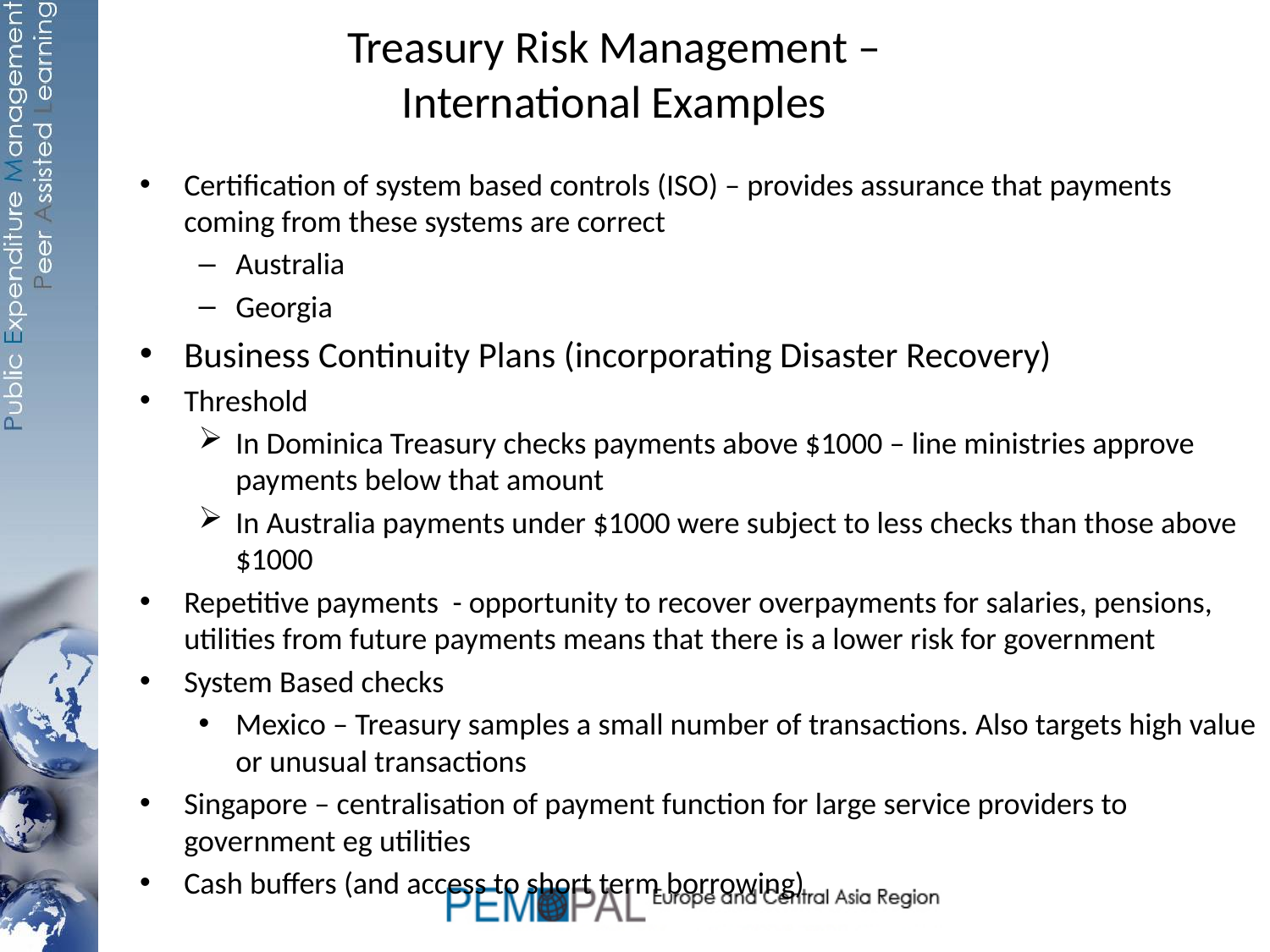

# Treasury Risk Management – International Examples
Certification of system based controls (ISO) – provides assurance that payments coming from these systems are correct
Australia
Georgia
Business Continuity Plans (incorporating Disaster Recovery)
Threshold
In Dominica Treasury checks payments above $1000 – line ministries approve payments below that amount
In Australia payments under $1000 were subject to less checks than those above $1000
Repetitive payments  - opportunity to recover overpayments for salaries, pensions, utilities from future payments means that there is a lower risk for government
System Based checks
Mexico – Treasury samples a small number of transactions. Also targets high value or unusual transactions
Singapore – centralisation of payment function for large service providers to government eg utilities
Cash buffers (and access to short term borrowing)